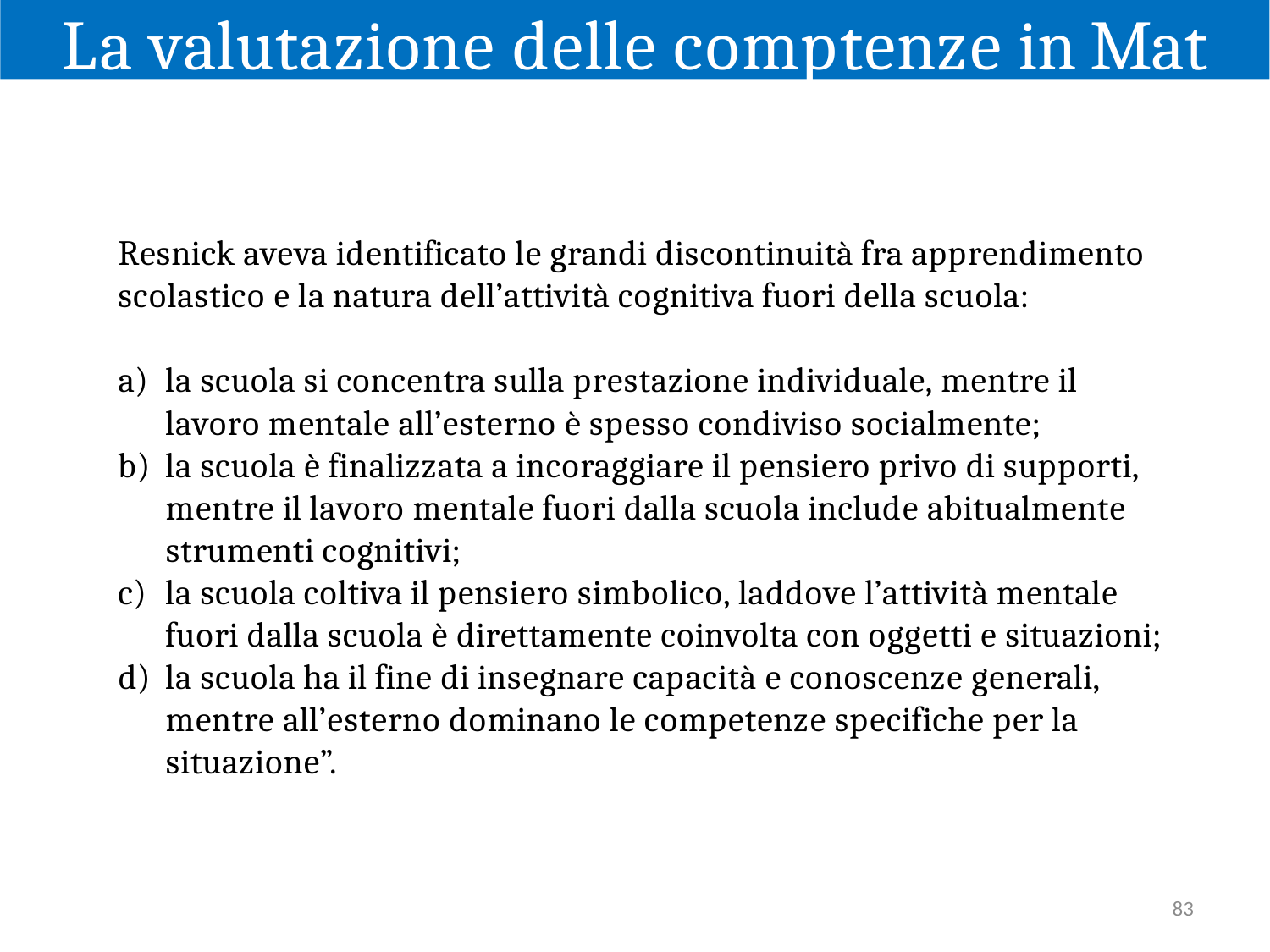

La valutazione delle comptenze in Mat
Resnick aveva identificato le grandi discontinuità fra apprendimento scolastico e la natura dell’attività cognitiva fuori della scuola:

la scuola si concentra sulla prestazione individuale, mentre il lavoro mentale all’esterno è spesso condiviso socialmente;
la scuola è finalizzata a incoraggiare il pensiero privo di supporti, mentre il lavoro mentale fuori dalla scuola include abitualmente strumenti cognitivi;
la scuola coltiva il pensiero simbolico, laddove l’attività mentale fuori dalla scuola è direttamente coinvolta con oggetti e situazioni;
la scuola ha il fine di insegnare capacità e conoscenze generali, mentre all’esterno dominano le competenze specifiche per la situazione”.
83